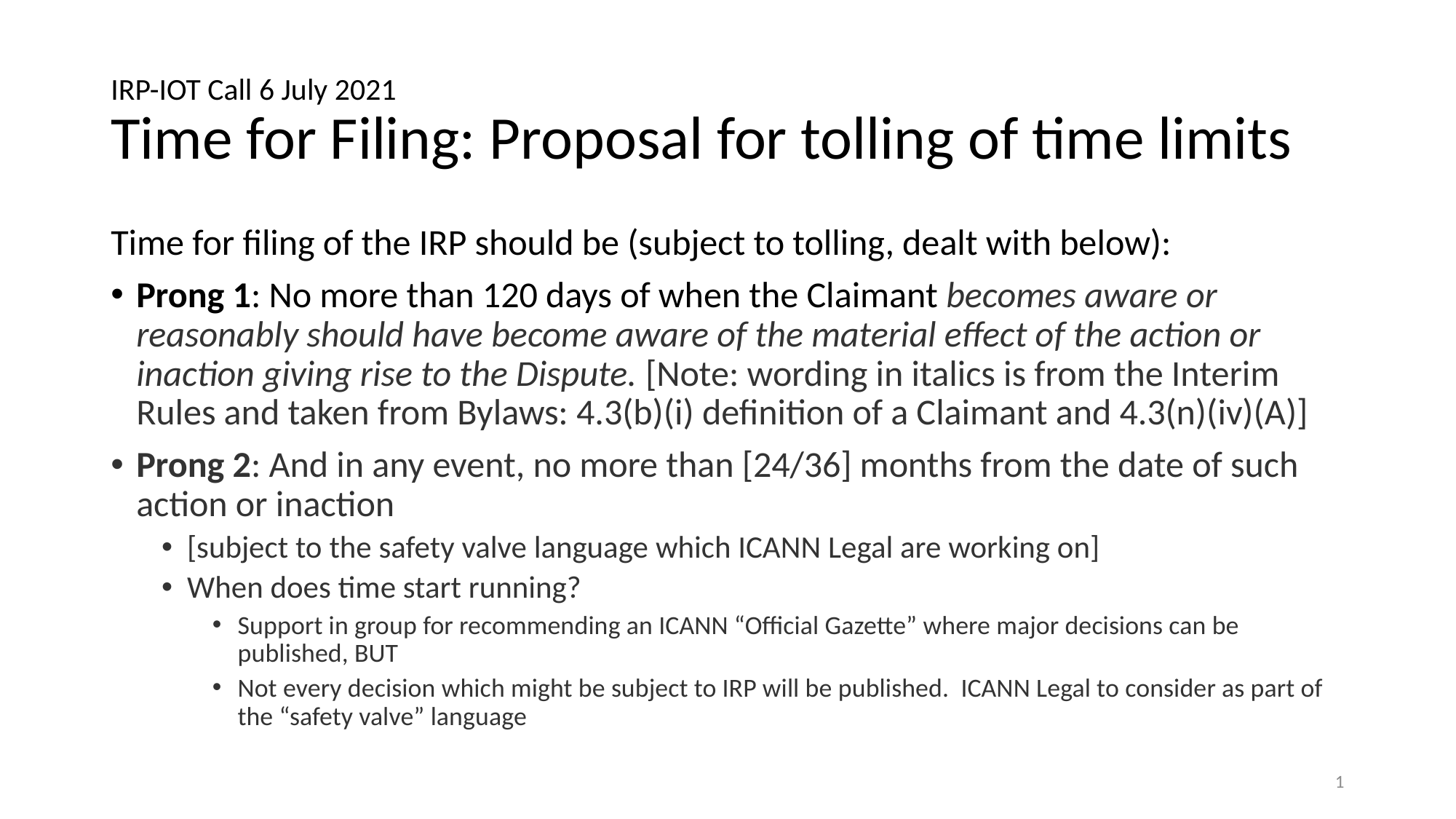

# IRP-IOT Call 6 July 2021 Time for Filing: Proposal for tolling of time limits
Time for filing of the IRP should be (subject to tolling, dealt with below):
Prong 1: No more than 120 days of when the Claimant becomes aware or reasonably should have become aware of the material effect of the action or inaction giving rise to the Dispute. [Note: wording in italics is from the Interim Rules and taken from Bylaws: 4.3(b)(i) definition of a Claimant and 4.3(n)(iv)(A)]
Prong 2: And in any event, no more than [24/36] months from the date of such action or inaction
[subject to the safety valve language which ICANN Legal are working on]
When does time start running?
Support in group for recommending an ICANN “Official Gazette” where major decisions can be published, BUT
Not every decision which might be subject to IRP will be published.  ICANN Legal to consider as part of the “safety valve” language

1